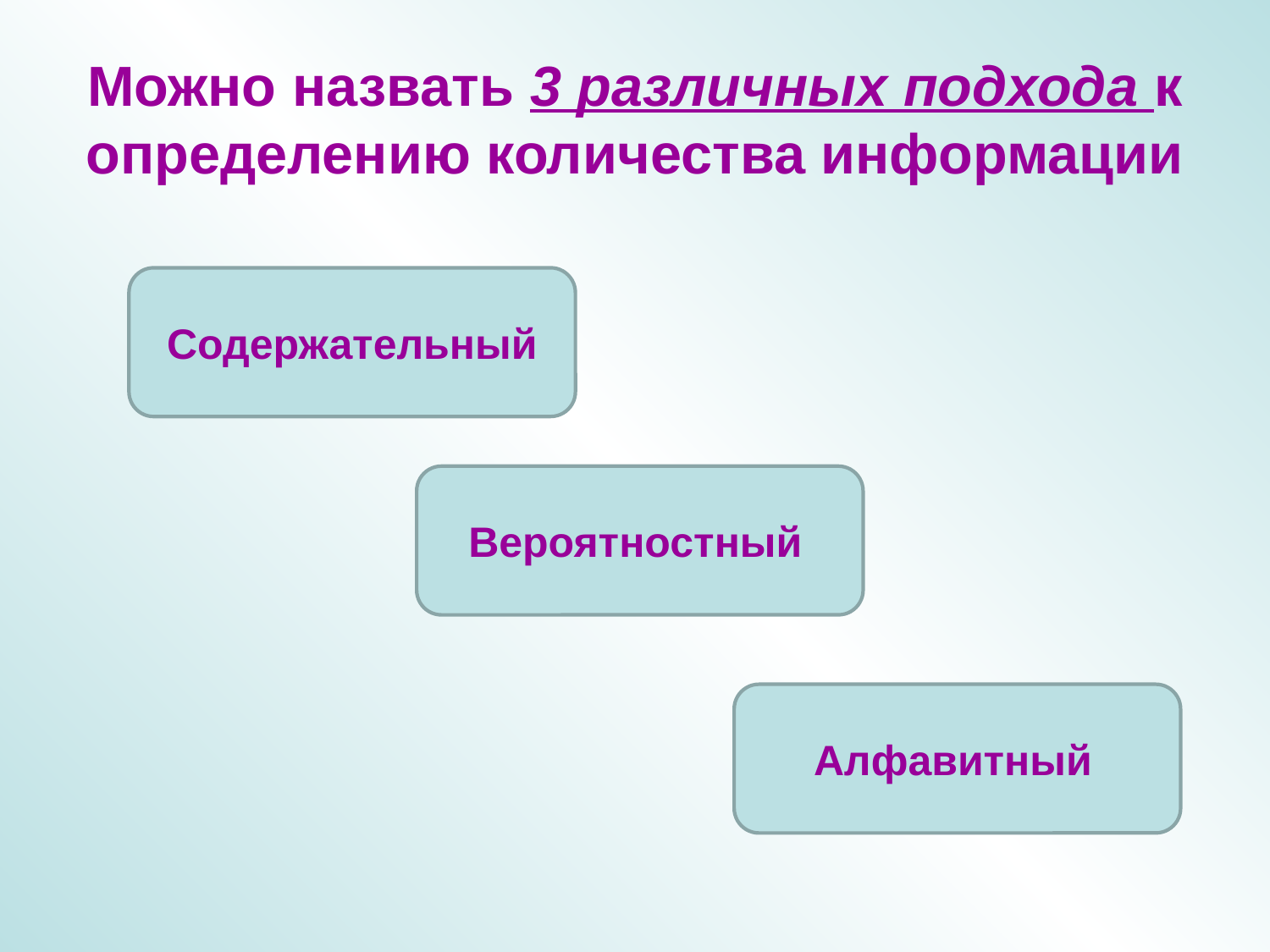

# Можно назвать 3 различных подхода к определению количества информации
Содержательный
Вероятностный
Алфавитный